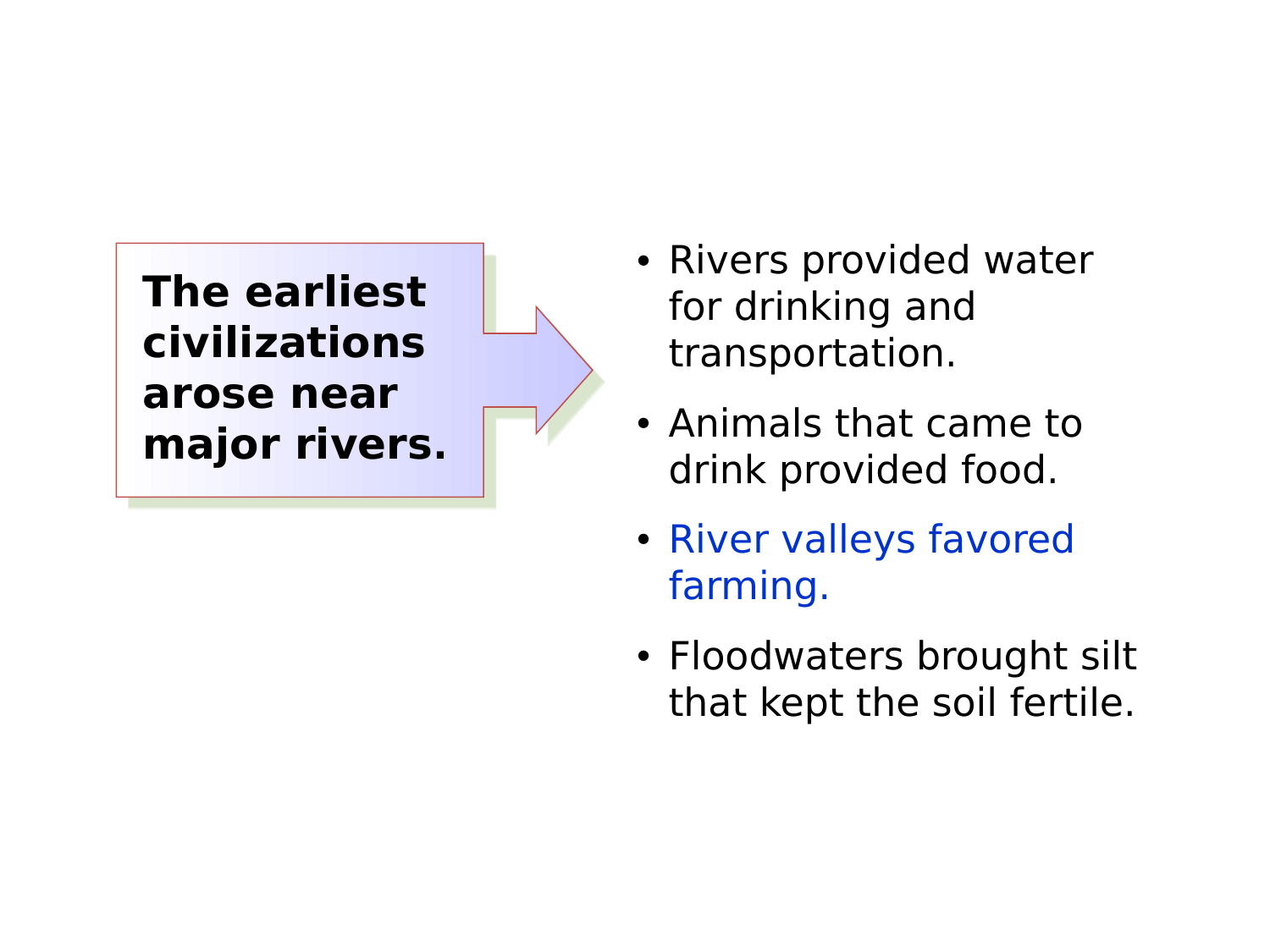

Rivers provided water
for drinking and transportation.
Animals that came to drink provided food.
River valleys favored farming.
Floodwaters brought silt that kept the soil fertile.
The earliest civilizations arose near major rivers.